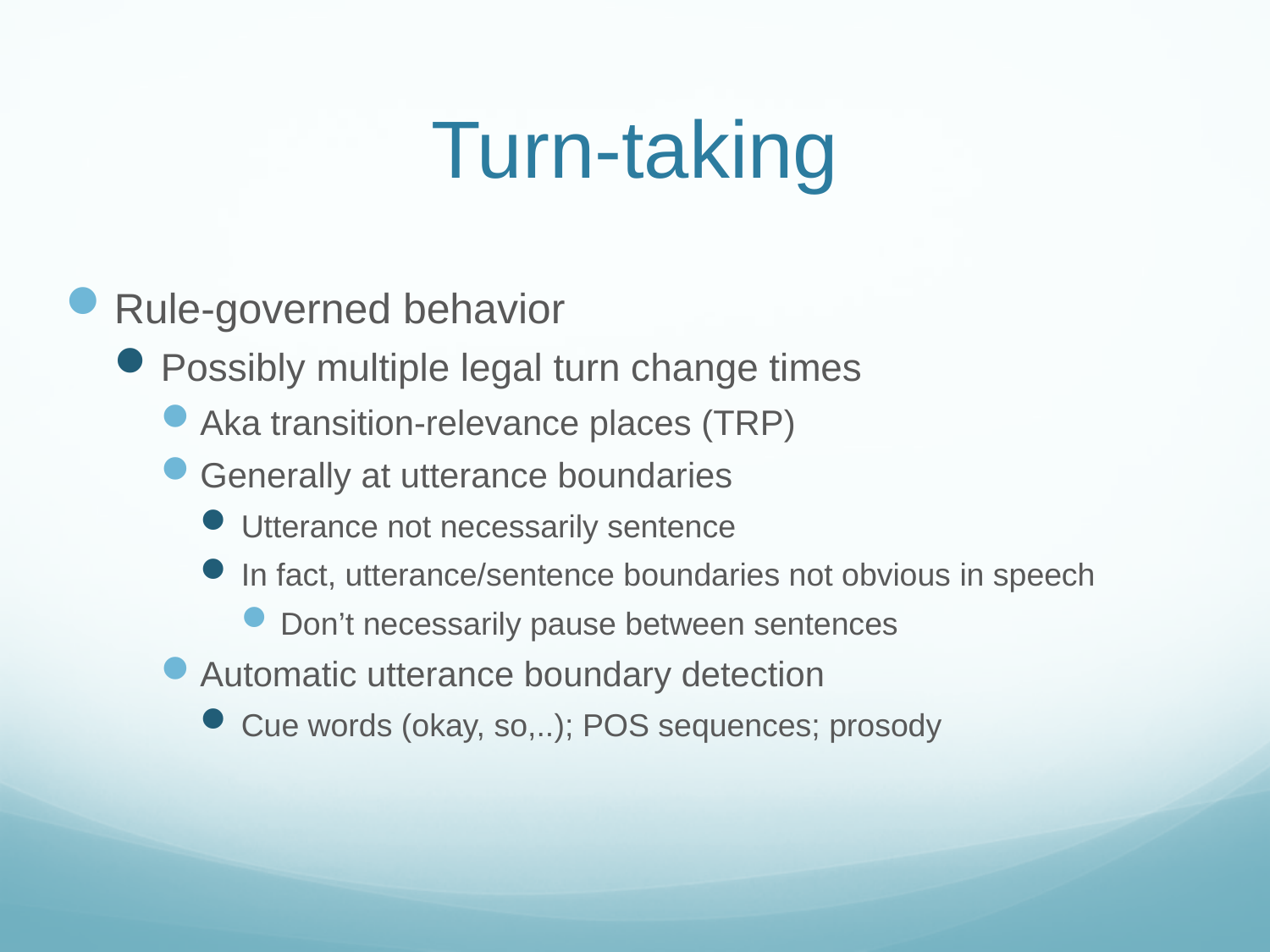

# Turn-taking
Rule-governed behavior
Possibly multiple legal turn change times
Aka transition-relevance places (TRP)
Generally at utterance boundaries
Utterance not necessarily sentence
In fact, utterance/sentence boundaries not obvious in speech
Don’t necessarily pause between sentences
Automatic utterance boundary detection
Cue words (okay, so,..); POS sequences; prosody